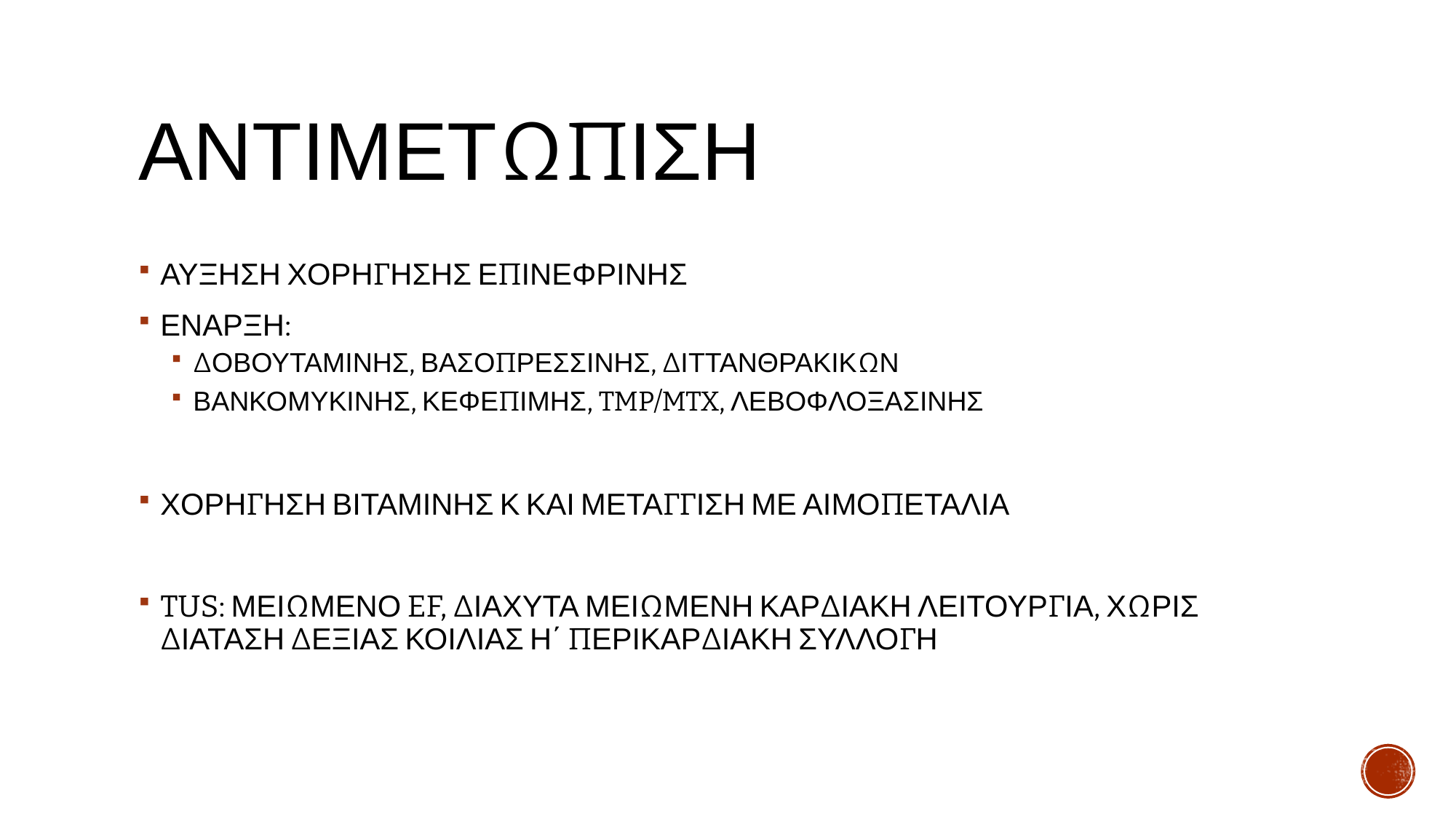

# ΑΝΤΙΜΕΤΩΠΙΣΗ
ΑΥΞΗΣΗ ΧΟΡΗΓΗΣΗΣ ΕΠΙΝΕΦΡΙΝΗΣ
ΕΝΑΡΞΗ:
ΔΟΒΟΥΤΑΜΙΝΗΣ, ΒΑΣΟΠΡΕΣΣΙΝΗΣ, ΔΙΤΤΑΝΘΡΑΚΙΚΩΝ
ΒΑΝΚΟΜΥΚΙΝΗΣ, ΚΕΦΕΠΙΜΗΣ, TMP/MTX, ΛΕΒΟΦΛΟΞΑΣΙΝΗΣ

ΧΟΡΗΓΗΣΗ ΒΙΤΑΜΙΝΗΣ Κ ΚΑΙ ΜΕΤΑΓΓΙΣΗ ΜΕ ΑΙΜΟΠΕΤΑΛΙΑ

TUS: ΜΕΙΩΜΕΝΟ EF, ΔΙΑΧΥΤΑ ΜΕΙΩΜΕΝΗ ΚΑΡΔΙΑΚΗ ΛΕΙΤΟΥΡΓΙΑ, ΧΩΡΙΣ ΔΙΑΤΑΣΗ ΔΕΞΙΑΣ ΚΟΙΛΙΑΣ Η΄ ΠΕΡΙΚΑΡΔΙΑΚΗ ΣΥΛΛΟΓΗ